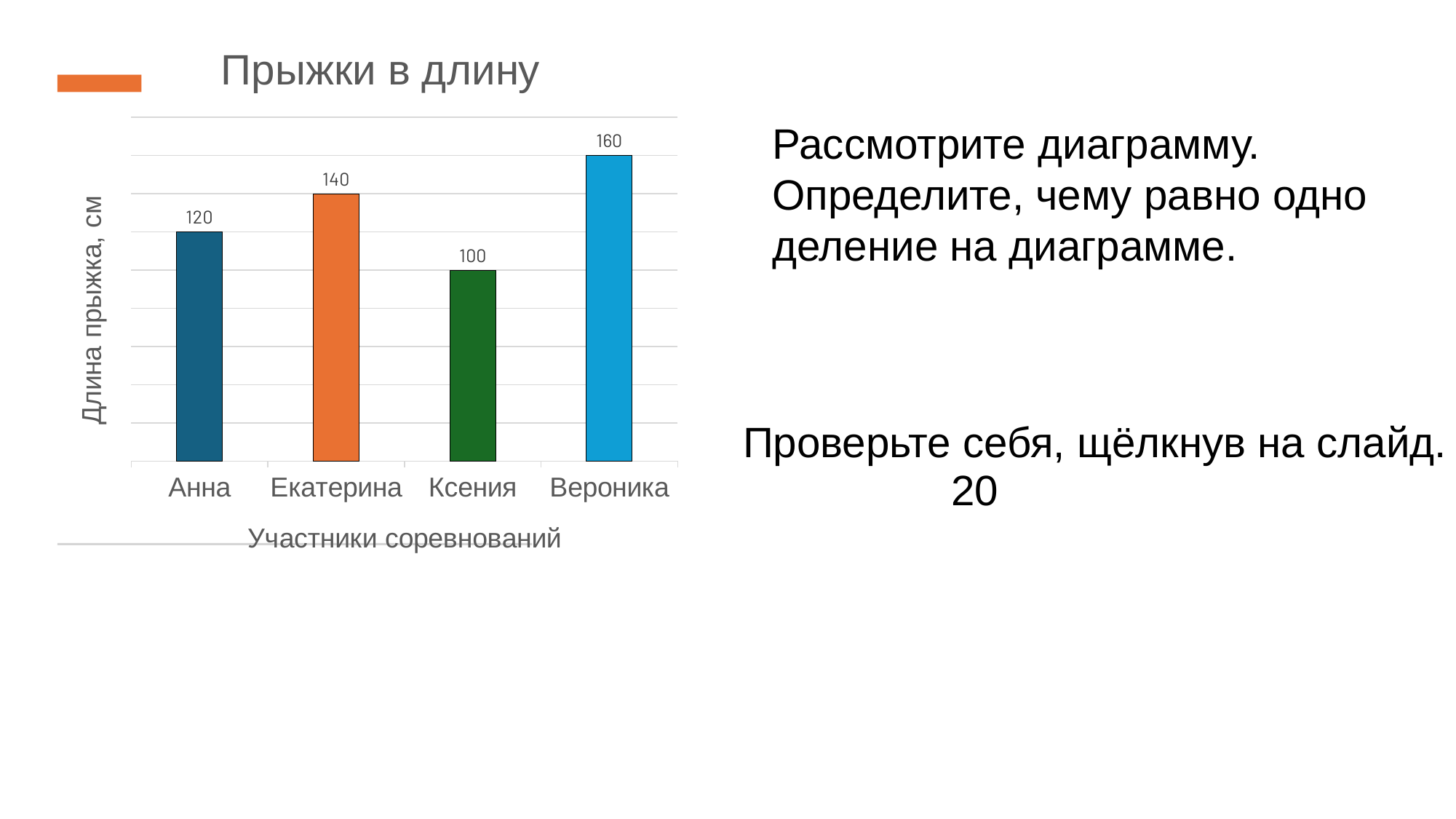

### Chart: Прыжки в длину

| Category | Ряд 1 | Ряд 2 | Ряд 3 | Ряд4 |
|---|---|---|---|---|
| Анна | 120.0 | None | None | None |
| Екатерина | None | 140.0 | None | None |
| Ксения | None | None | 100.0 | None |
| Вероника | None | None | None | 160.0 |
Рассмотрите диаграмму.
Определите, чему равно одно деление на диаграмме.

Проверьте себя, щёлкнув на слайд.
20